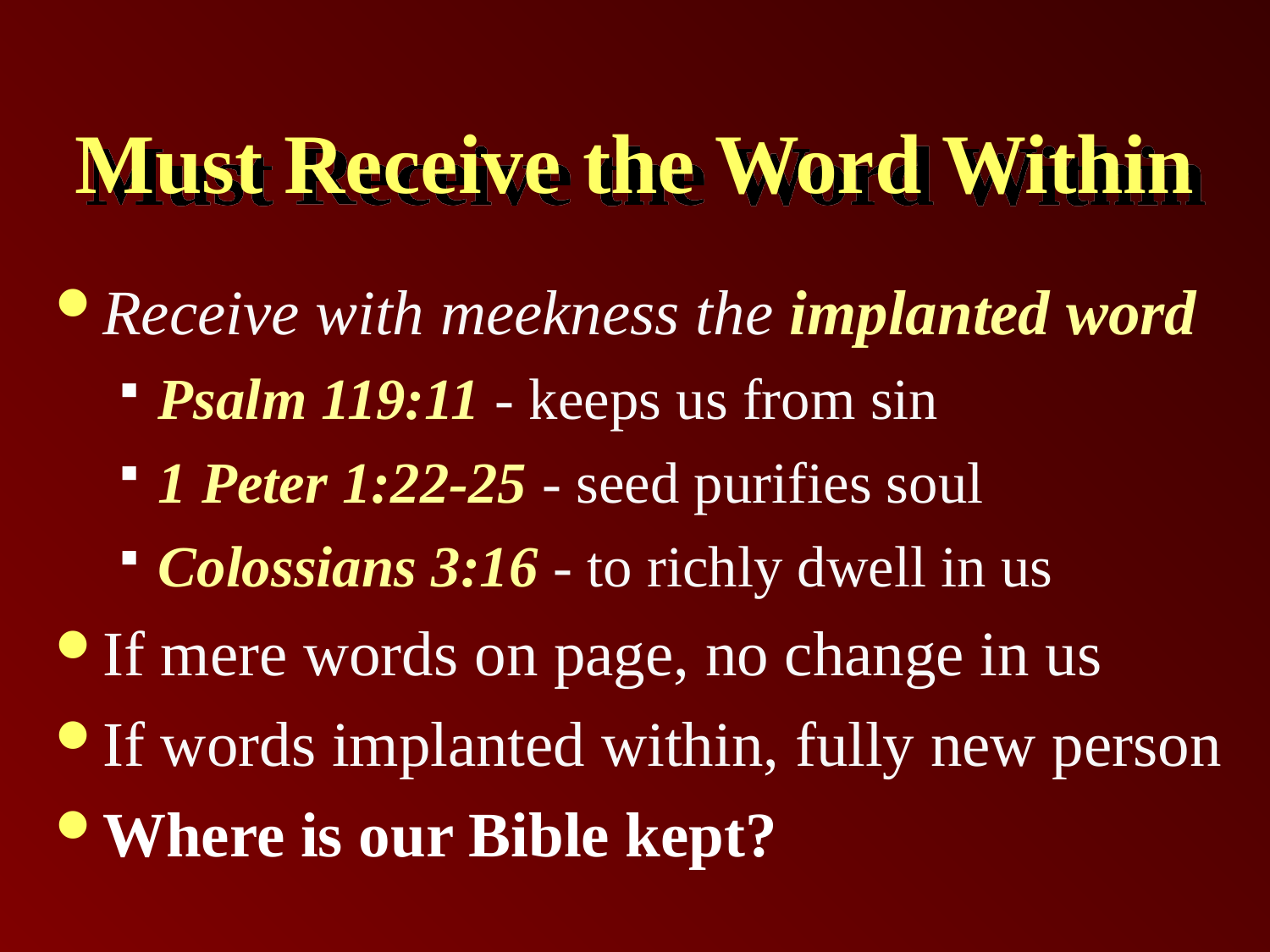

# Must Receive the Word Within
Receive with meekness the implanted word
Psalm 119:11 - keeps us from sin
1 Peter 1:22-25 - seed purifies soul
Colossians 3:16 - to richly dwell in us
If mere words on page, no change in us
If words implanted within, fully new person
Where is our Bible kept?